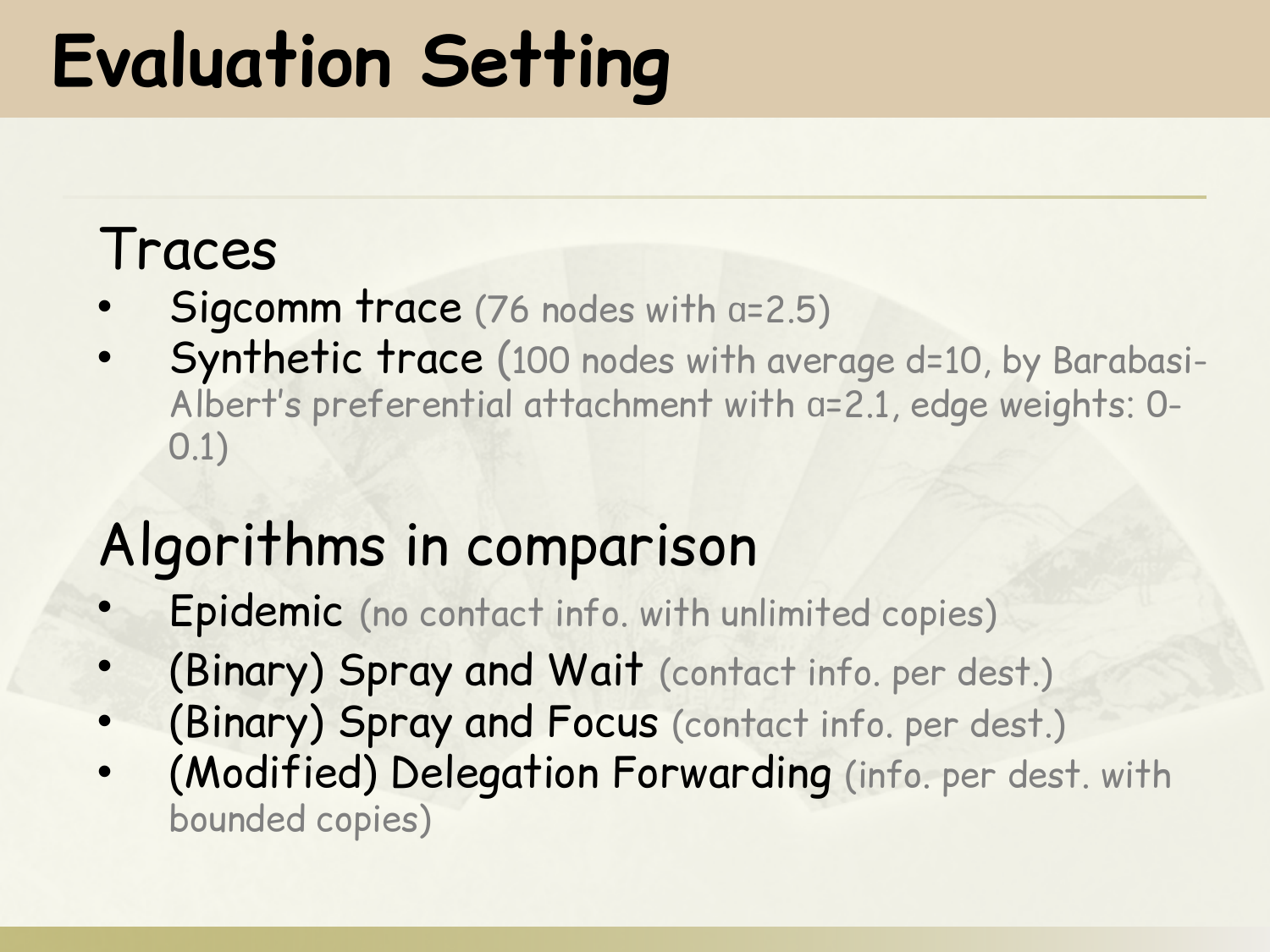

Evaluation Setting
Traces
Sigcomm trace (76 nodes with ɑ=2.5)
Synthetic trace (100 nodes with average d=10, by Barabasi-Albert’s preferential attachment with ɑ=2.1, edge weights: 0-0.1)

Algorithms in comparison
Epidemic (no contact info. with unlimited copies)
(Binary) Spray and Wait (contact info. per dest.)
(Binary) Spray and Focus (contact info. per dest.)
(Modified) Delegation Forwarding (info. per dest. with bounded copies)